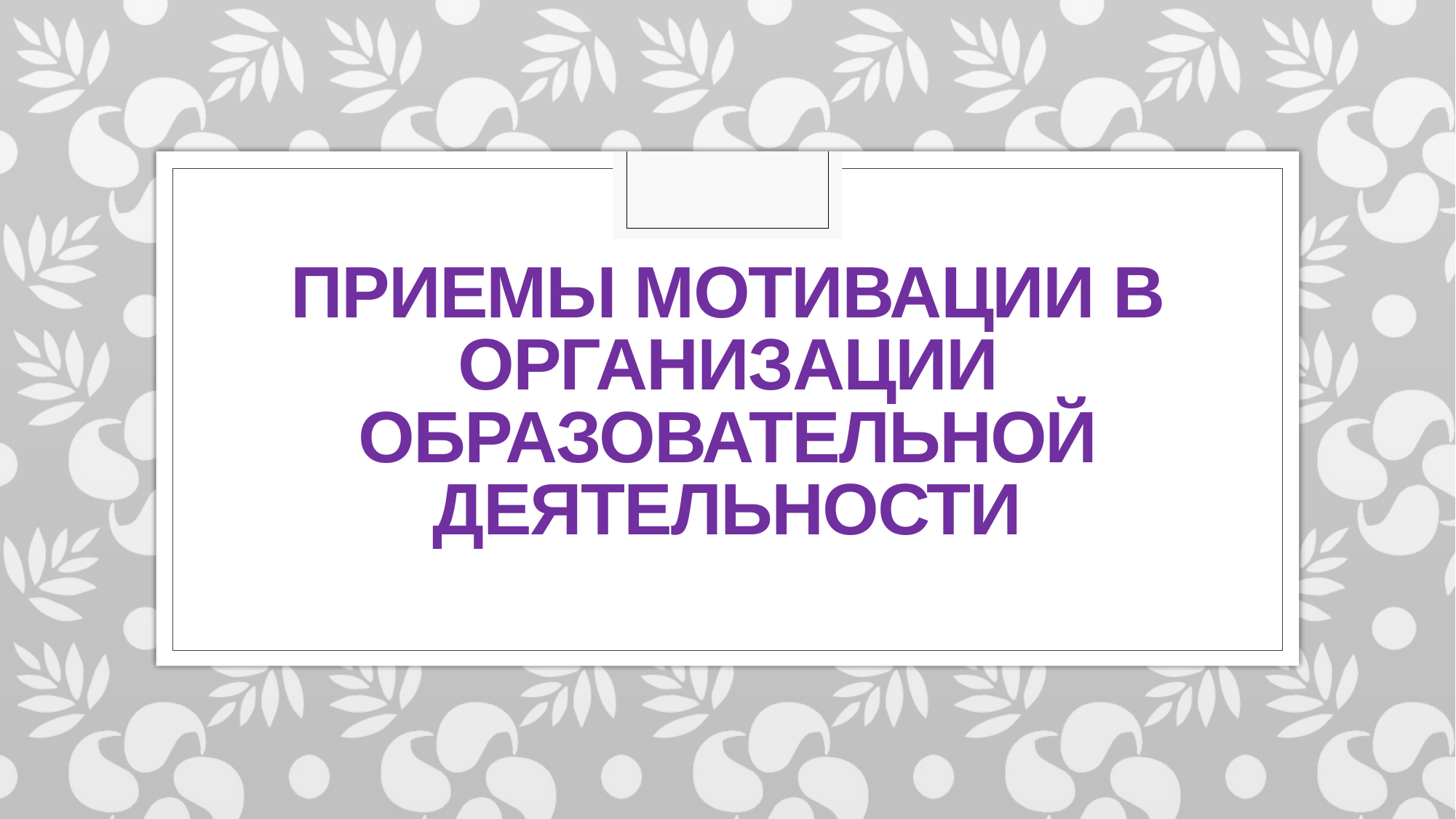

# Приемы мотивации в организации образовательной деятельности